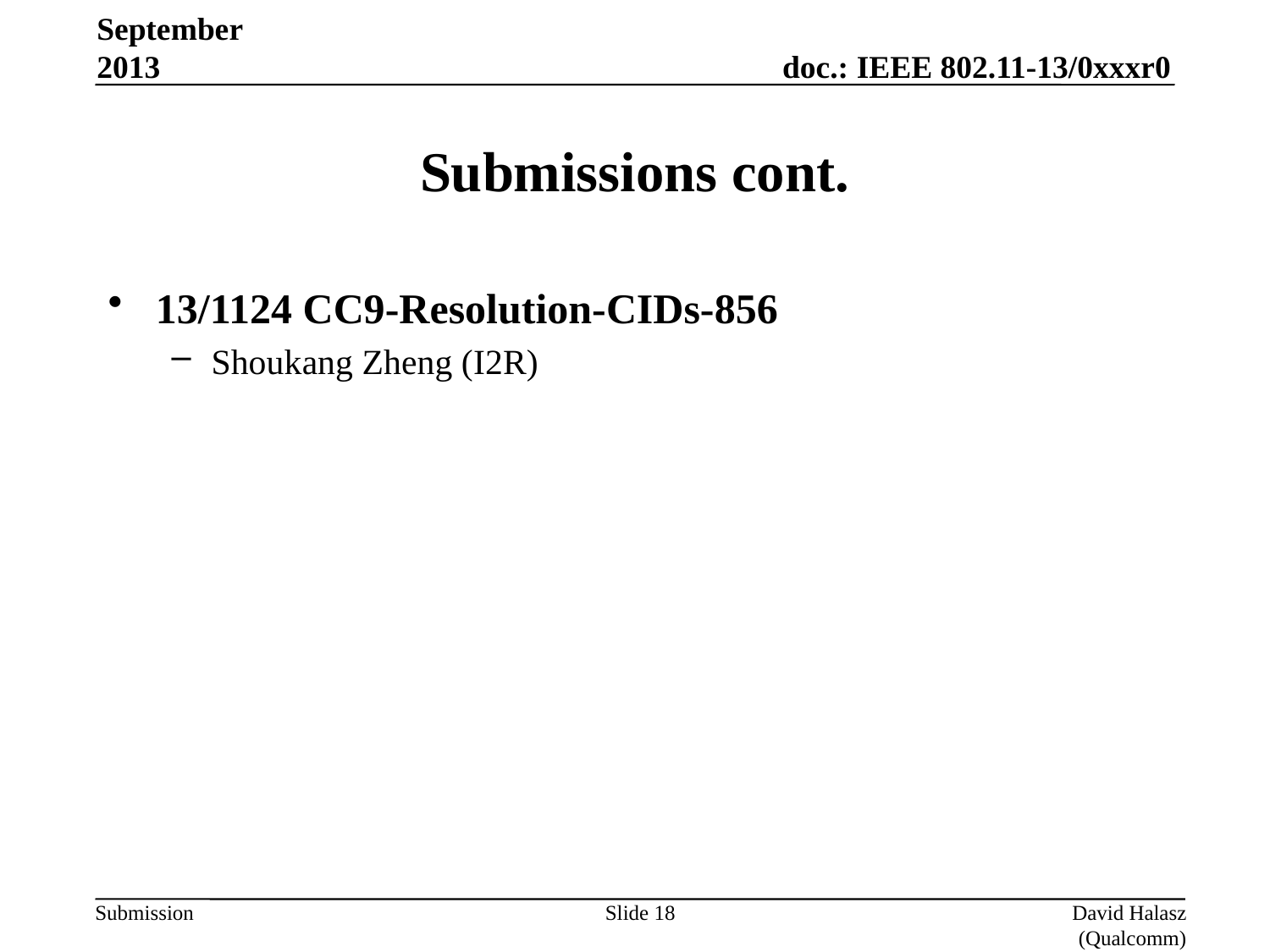

September 2013
# Submissions cont.
13/1124 CC9-Resolution-CIDs-856
Shoukang Zheng (I2R)
Slide 18
David Halasz (Qualcomm)